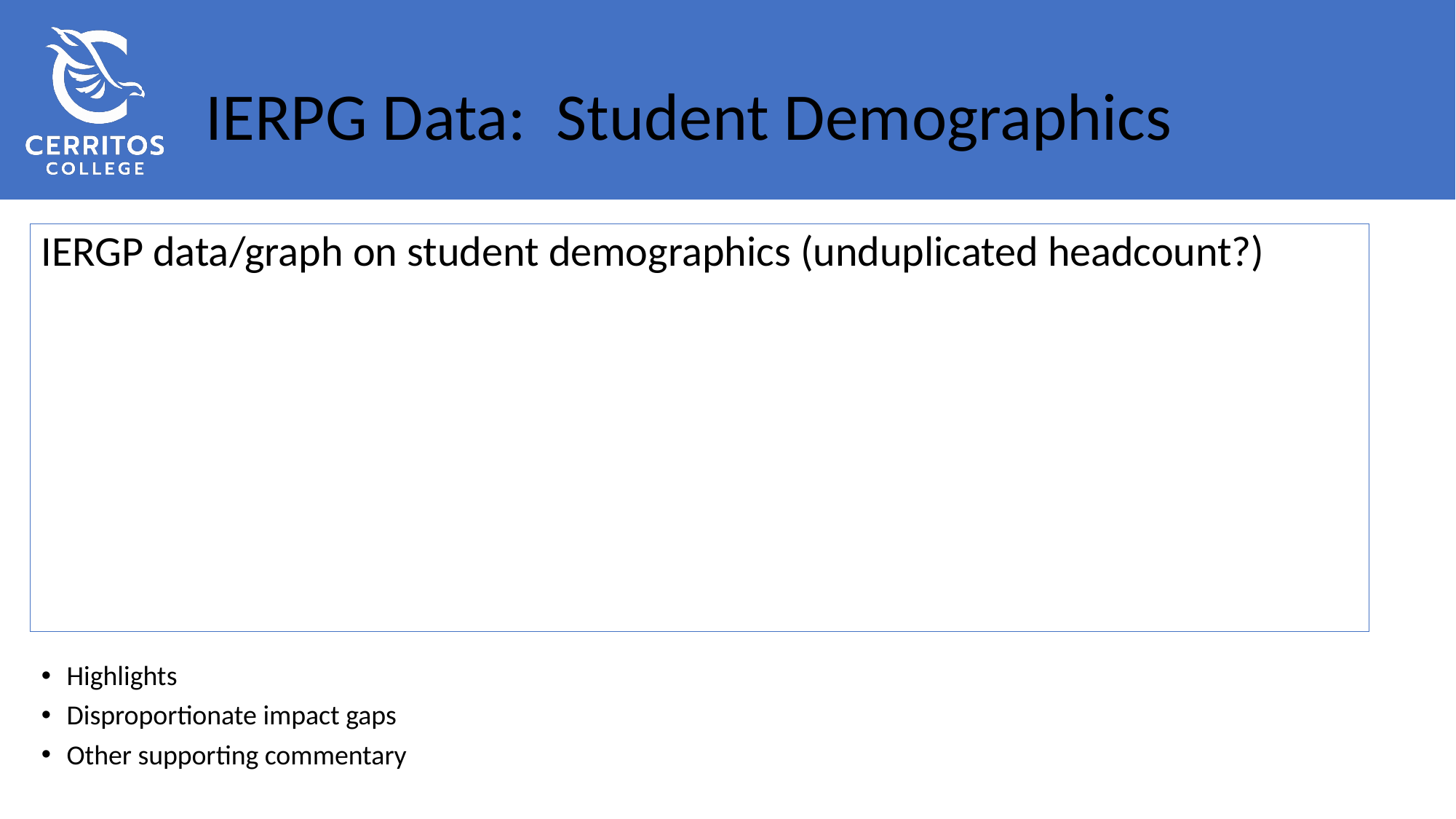

# IERPG Data:  Student Demographics
IERGP data/graph on student demographics (unduplicated headcount?)

Highlights
Disproportionate impact gaps
Other supporting commentary